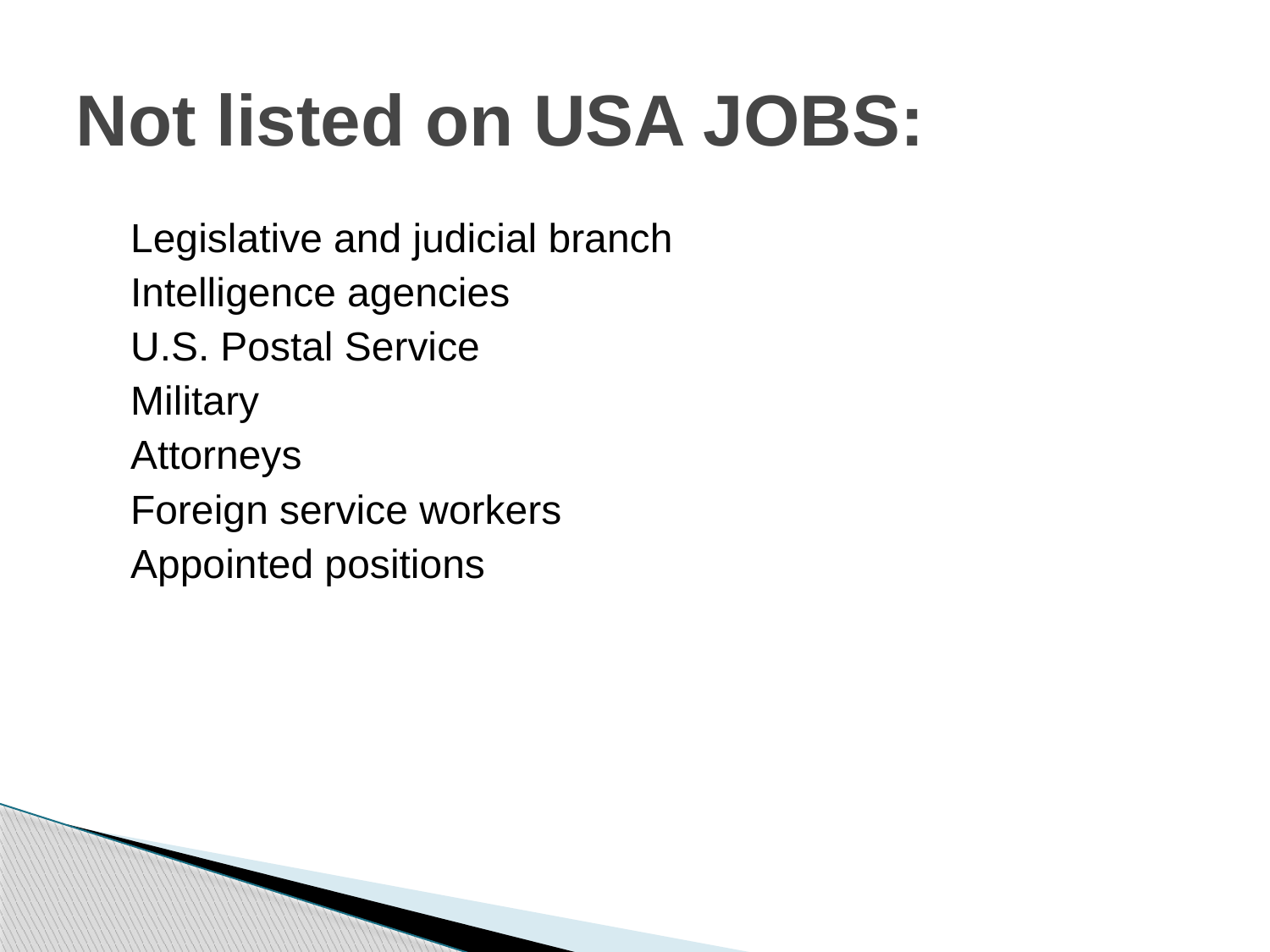

# Not listed on USA JOBS:
Legislative and judicial branch
Intelligence agencies
U.S. Postal Service
Military
Attorneys
Foreign service workers
Appointed positions